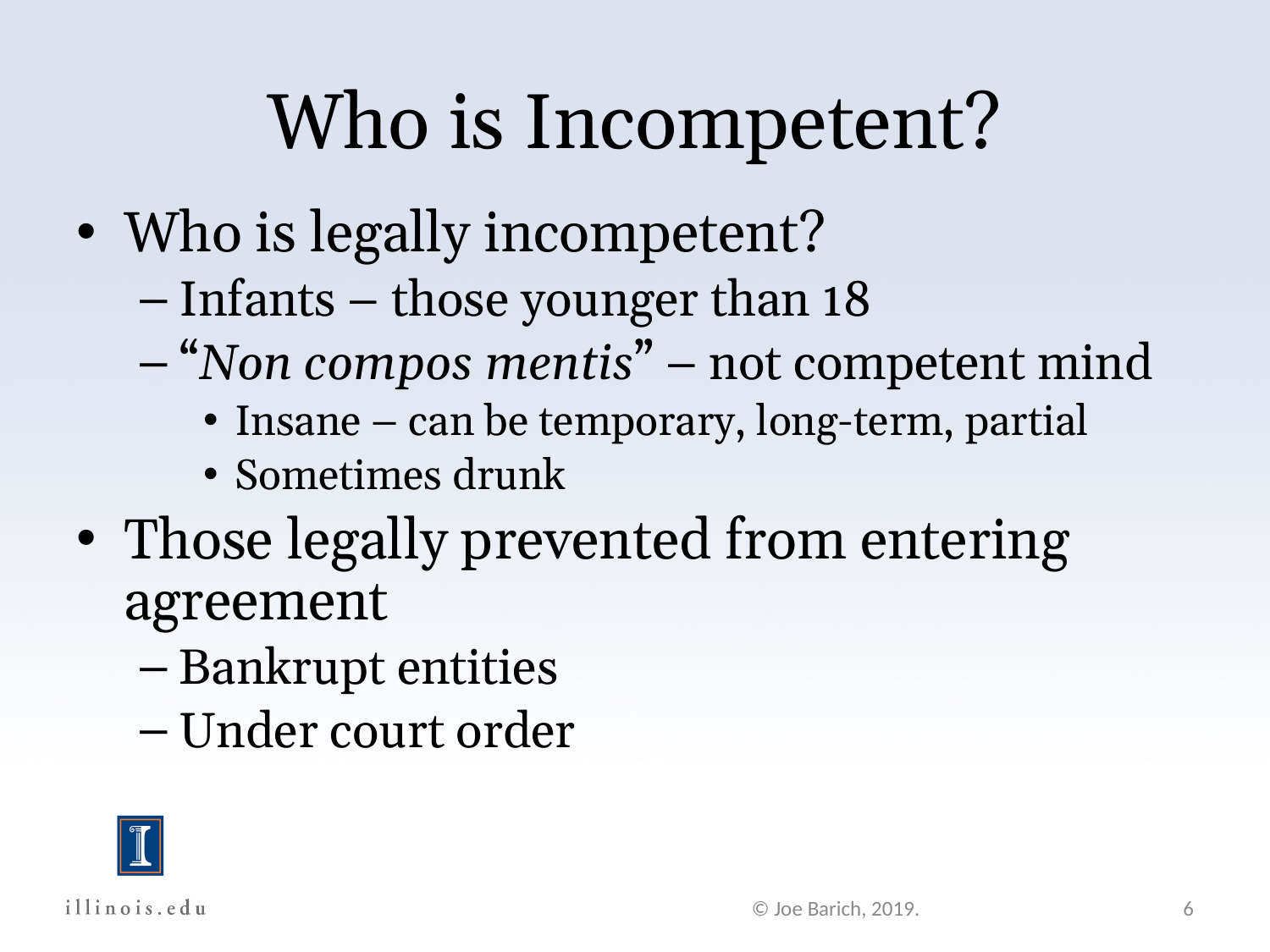

Who is Incompetent?
Who is legally incompetent?
Infants – those younger than 18
“Non compos mentis” – not competent mind
Insane – can be temporary, long-term, partial
Sometimes drunk
Those legally prevented from entering agreement
Bankrupt entities
Under court order
© Joe Barich, 2019.
6